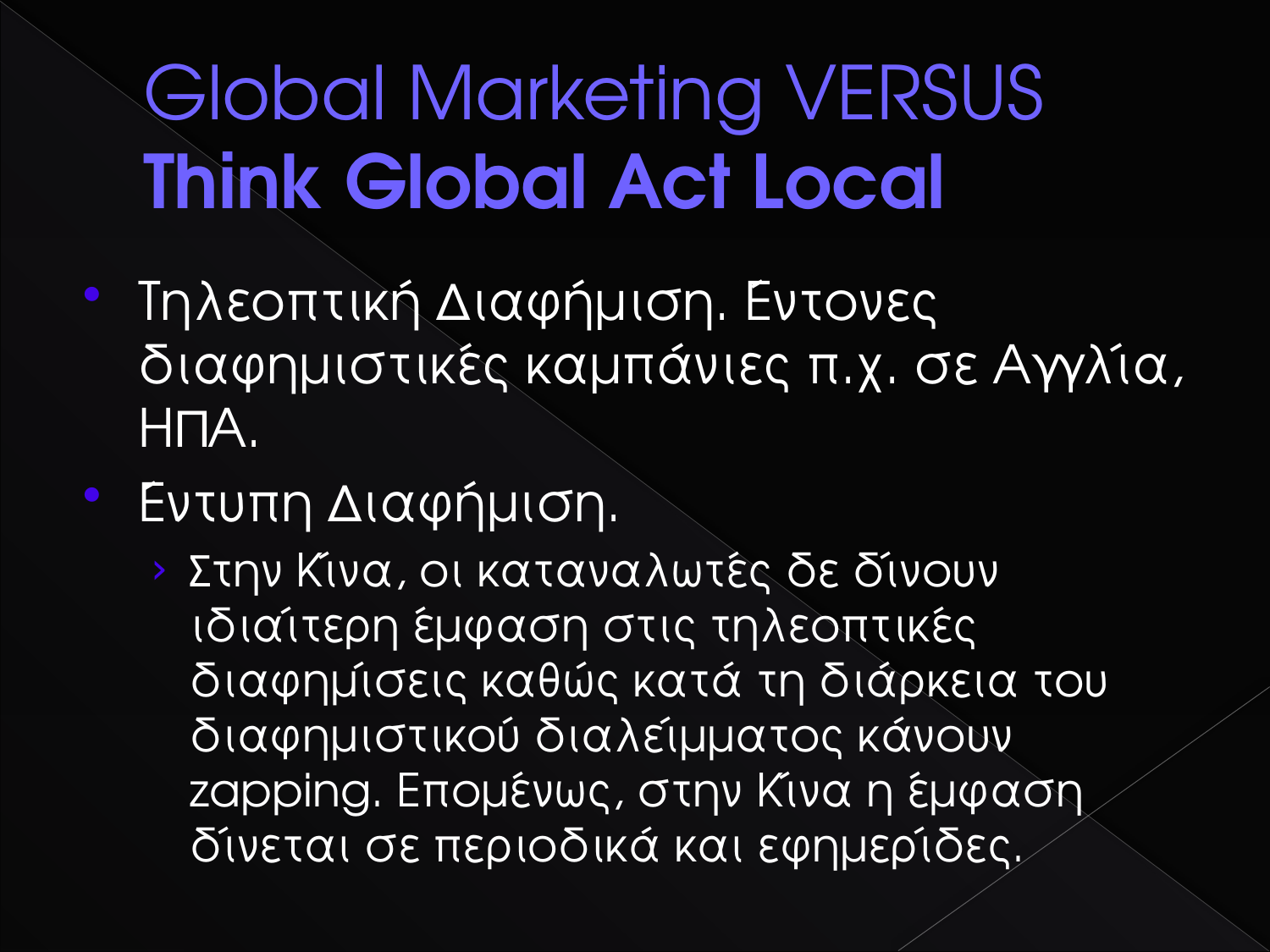

# Global Marketing VERSUS Think Global Act Local
Τηλεοπτική Διαφήμιση. Έντονες διαφημιστικές καμπάνιες π.χ. σε Αγγλία, ΗΠΑ.
Έντυπη Διαφήμιση.
Στην Κίνα, οι καταναλωτές δε δίνουν ιδιαίτερη έμφαση στις τηλεοπτικές διαφημίσεις καθώς κατά τη διάρκεια του διαφημιστικού διαλείμματος κάνουν zapping. Επομένως, στην Κίνα η έμφαση δίνεται σε περιοδικά και εφημερίδες.